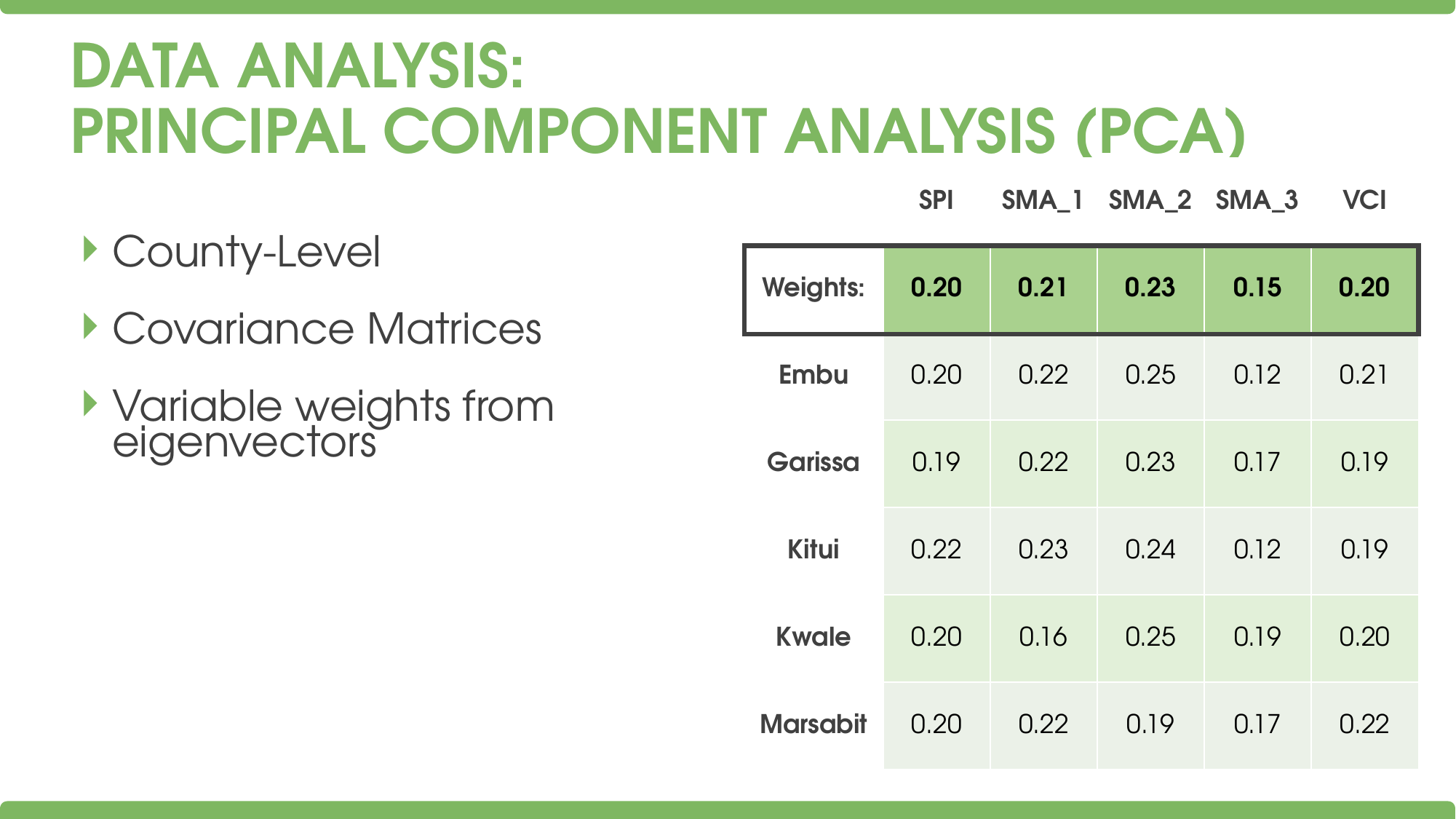

DATA ANALYSIS:
PRINCIPAL COMPONENT ANALYSIS (PCA)

County-Level

Covariance Matrices

Variable weights from eigenvectors

|  | SPI | SMA\_1 | SMA\_2 | SMA\_3 | VCI |
| --- | --- | --- | --- | --- | --- |
| Weights: | 0.20 | 0.21 | 0.23 | 0.15 | 0.20 |
| Embu | 0.20 | 0.22 | 0.25 | 0.12 | 0.21 |
| Garissa | 0.19 | 0.22 | 0.23 | 0.17 | 0.19 |
| Kitui | 0.22 | 0.23 | 0.24 | 0.12 | 0.19 |
| Kwale | 0.20 | 0.16 | 0.25 | 0.19 | 0.20 |
| Marsabit | 0.20 | 0.22 | 0.19 | 0.17 | 0.22 |